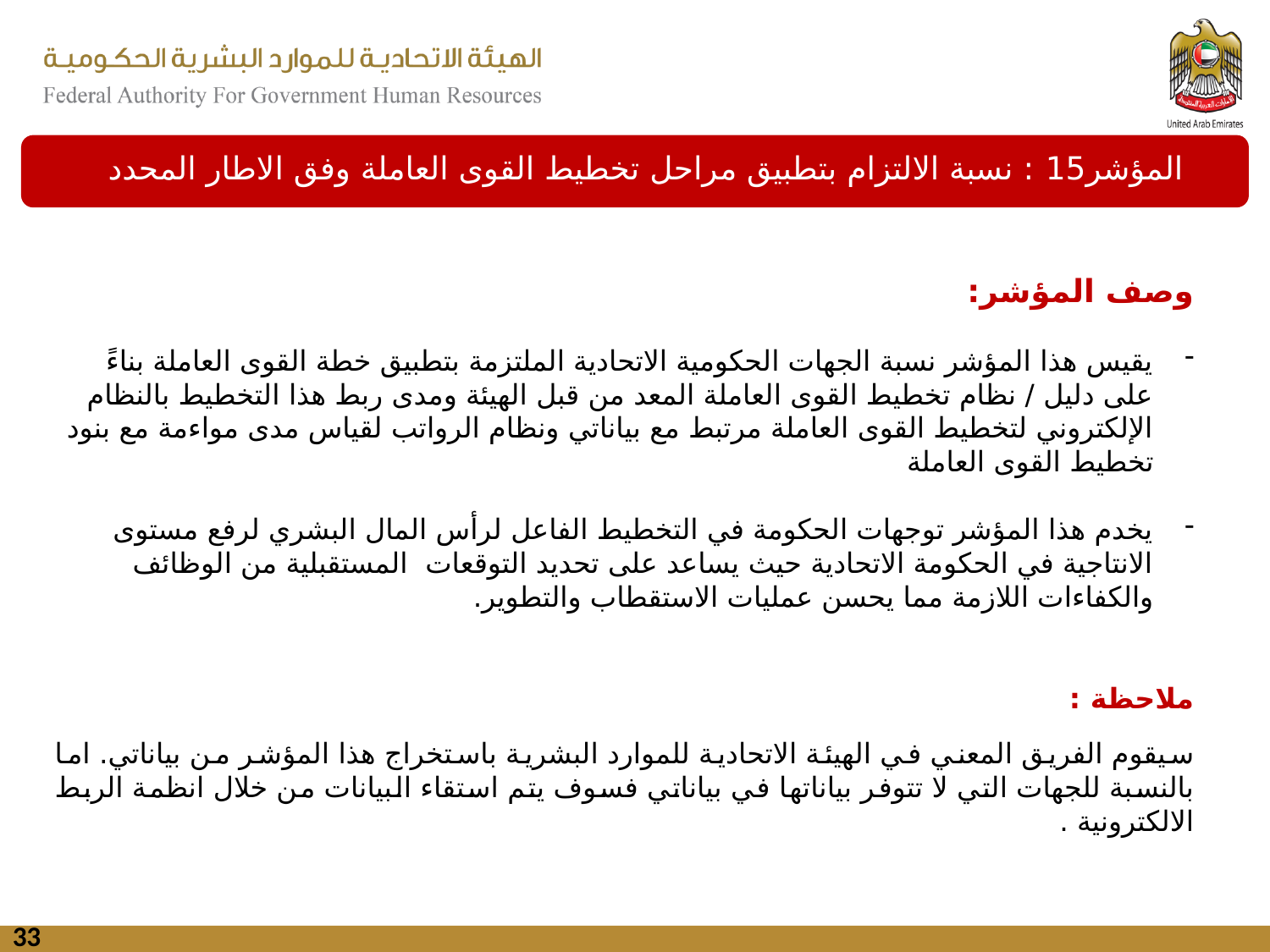

المؤشر15 : نسبة الالتزام بتطبيق مراحل تخطيط القوى العاملة وفق الاطار المحدد
وصف المؤشر:

يقيس هذا المؤشر نسبة الجهات الحكومية الاتحادية الملتزمة بتطبيق خطة القوى العاملة بناءً على دليل / نظام تخطيط القوى العاملة المعد من قبل الهيئة ومدى ربط هذا التخطيط بالنظام الإلكتروني لتخطيط القوى العاملة مرتبط مع بياناتي ونظام الرواتب لقياس مدى مواءمة مع بنود تخطيط القوى العاملة

يخدم هذا المؤشر توجهات الحكومة في التخطيط الفاعل لرأس المال البشري لرفع مستوى الانتاجية في الحكومة الاتحادية حيث يساعد على تحديد التوقعات  المستقبلية من الوظائف والكفاءات اللازمة مما يحسن عمليات الاستقطاب والتطوير.

ملاحظة :

سيقوم الفريق المعني في الهيئة الاتحادية للموارد البشرية باستخراج هذا المؤشر من بياناتي. اما بالنسبة للجهات التي لا تتوفر بياناتها في بياناتي فسوف يتم استقاء البيانات من خلال انظمة الربط الالكترونية .
33